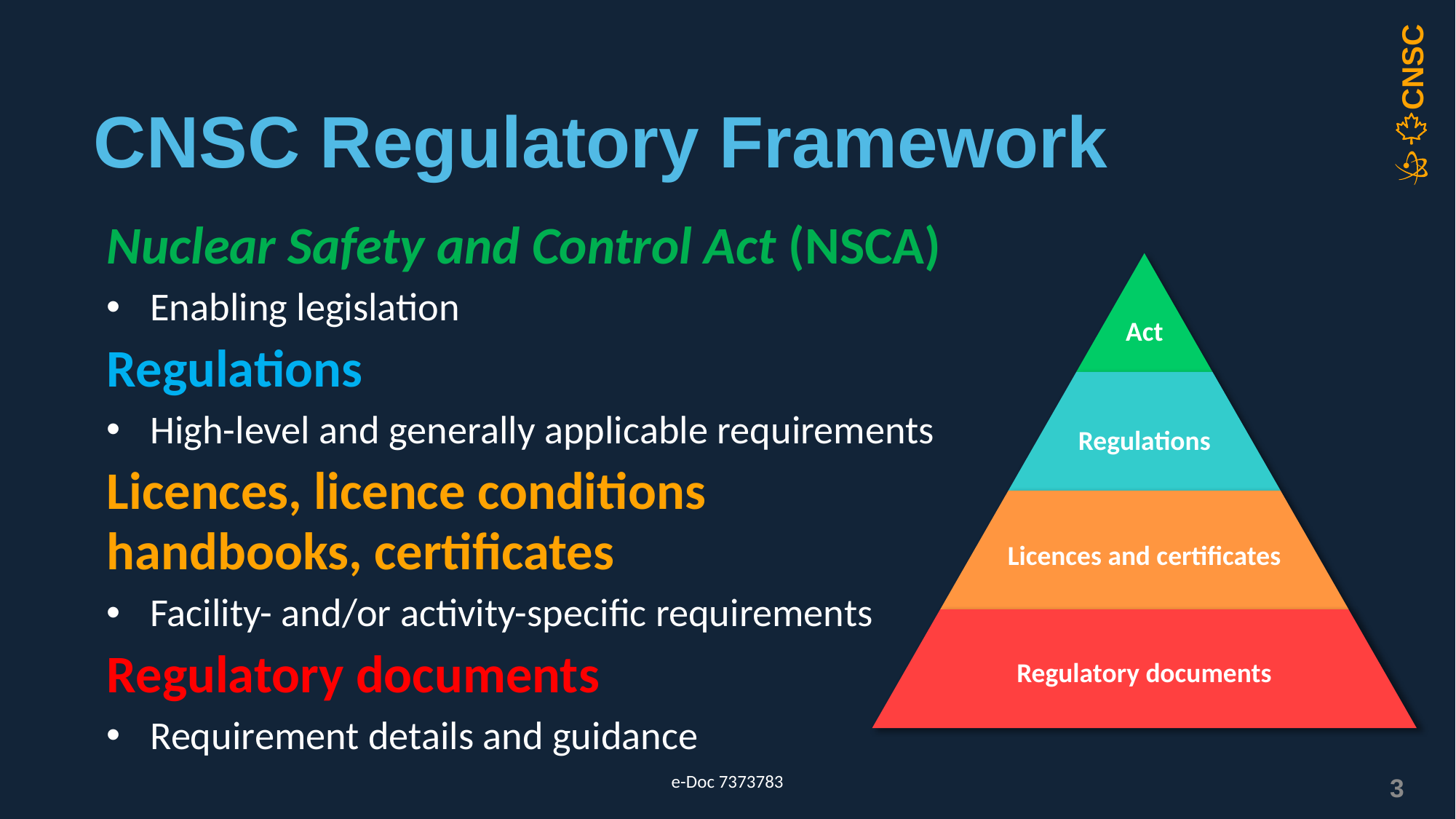

# CNSC Regulatory Framework
Nuclear Safety and Control Act (NSCA)
Enabling legislation
Regulations
High-level and generally applicable requirements
Licences, licence conditions handbooks, certificates
Facility- and/or activity-specific requirements
Regulatory documents
Requirement details and guidance

Act
Regulations
Licences and certificates
Regulatory documents
3
e-Doc 7373783